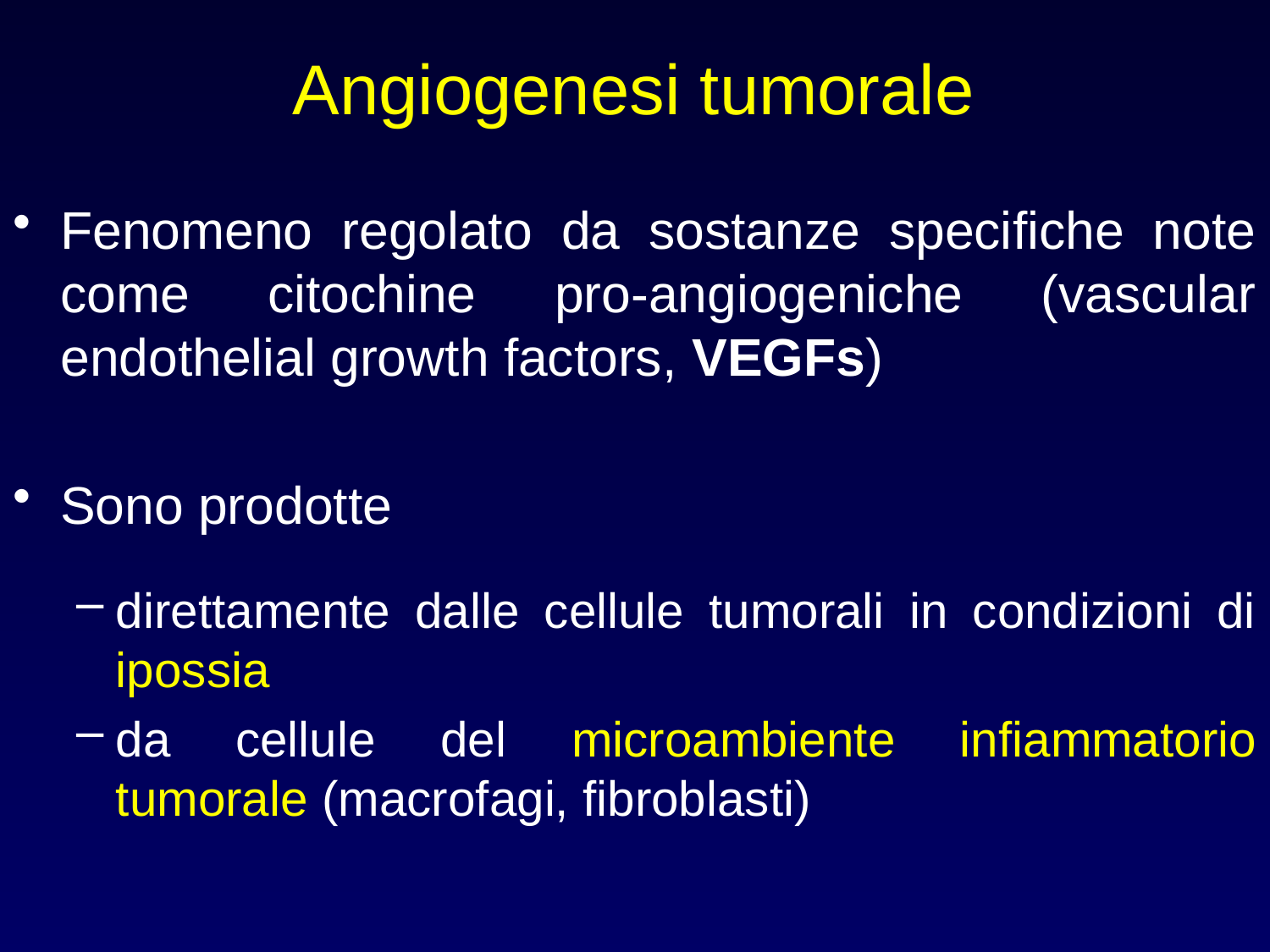

# Angiogenesi tumorale
Fenomeno regolato da sostanze specifiche note come citochine pro-angiogeniche (vascular endothelial growth factors, VEGFs)

Sono prodotte

direttamente dalle cellule tumorali in condizioni di ipossia
da cellule del microambiente infiammatorio tumorale (macrofagi, fibroblasti)